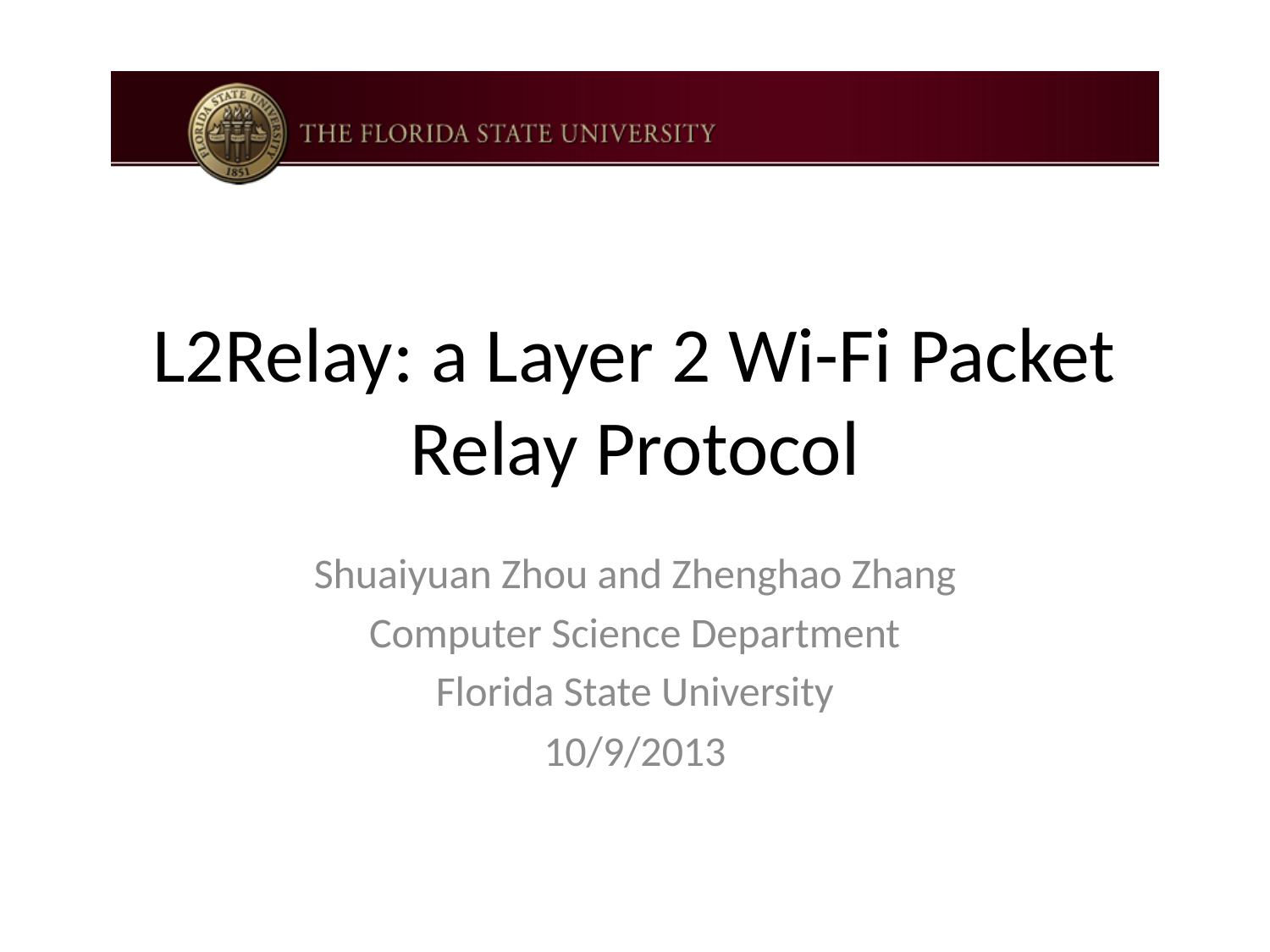

# L2Relay: a Layer 2 Wi-Fi Packet Relay Protocol
Shuaiyuan Zhou and Zhenghao Zhang
Computer Science Department
Florida State University
10/9/2013